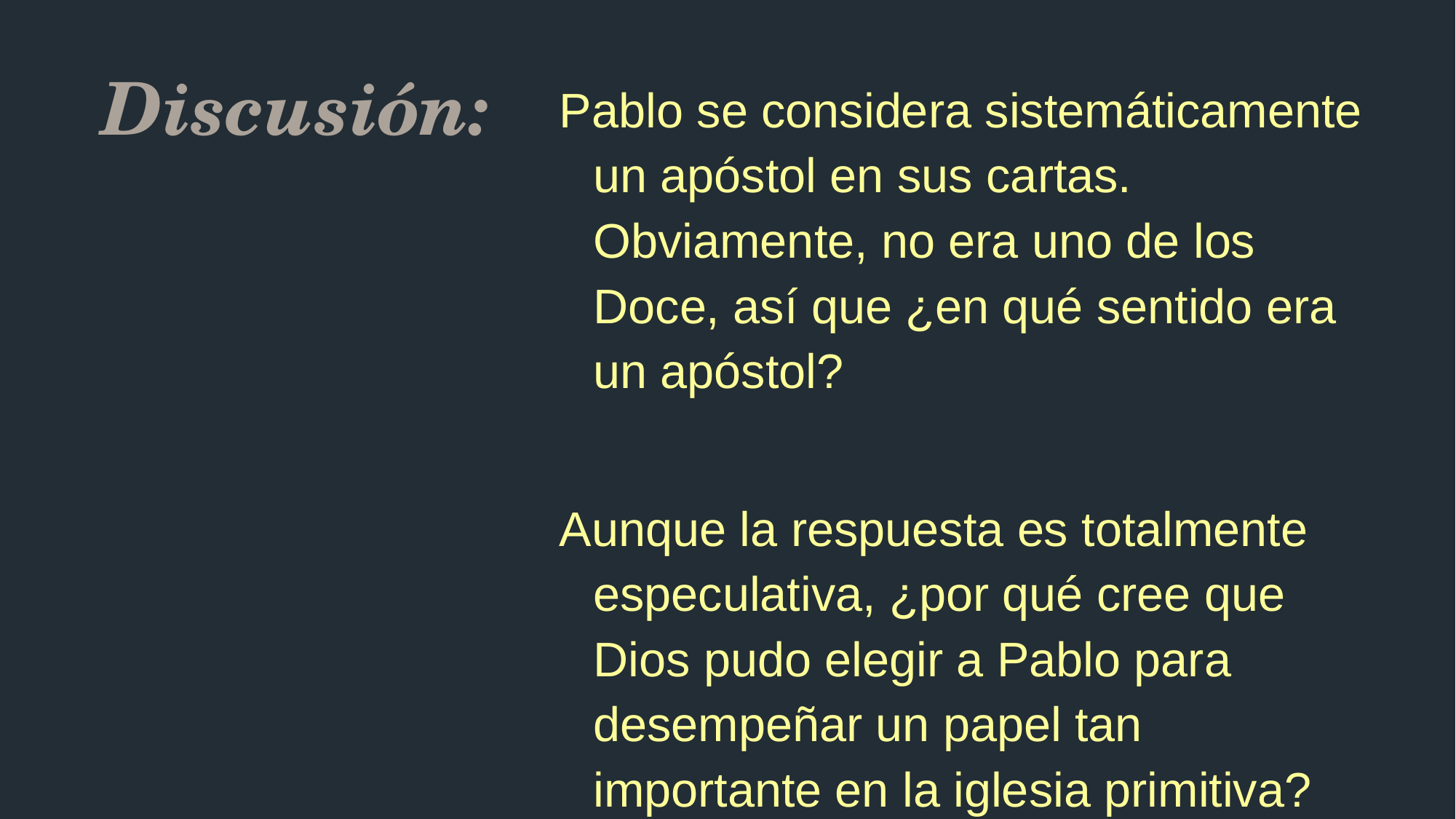

Pablo se considera sistemáticamente un apóstol en sus cartas. Obviamente, no era uno de los Doce, así que ¿en qué sentido era un apóstol?

Aunque la respuesta es totalmente especulativa, ¿por qué cree que Dios pudo elegir a Pablo para desempeñar un papel tan importante en la iglesia primitiva?

Discusión: